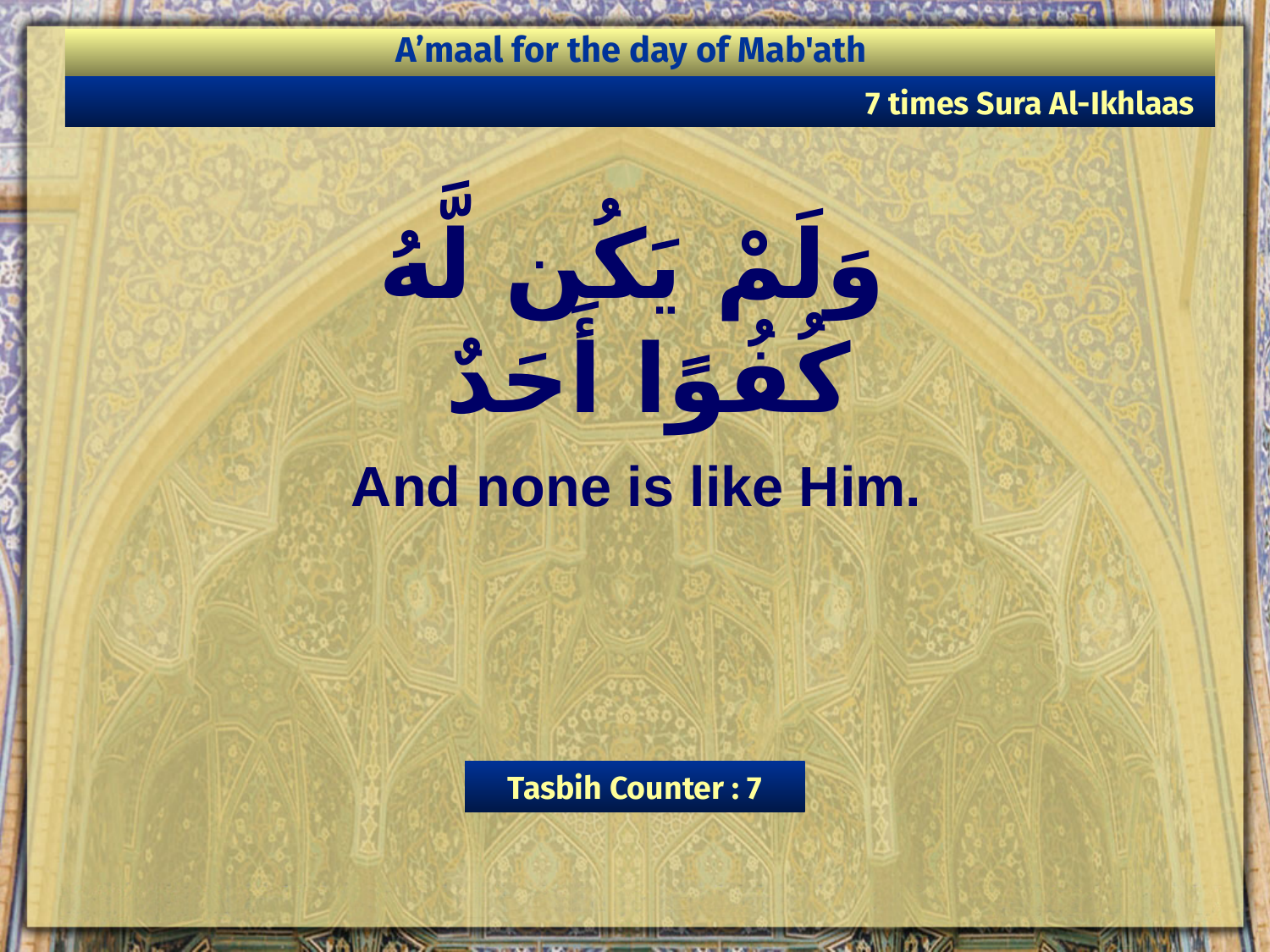

A’maal for the day of Mab'ath
7 times Sura Al-Ikhlaas
وَلَمْ يَكُن لَّهُ كُفُوًا أَحَدٌ
And none is like Him.
Tasbih Counter : 7